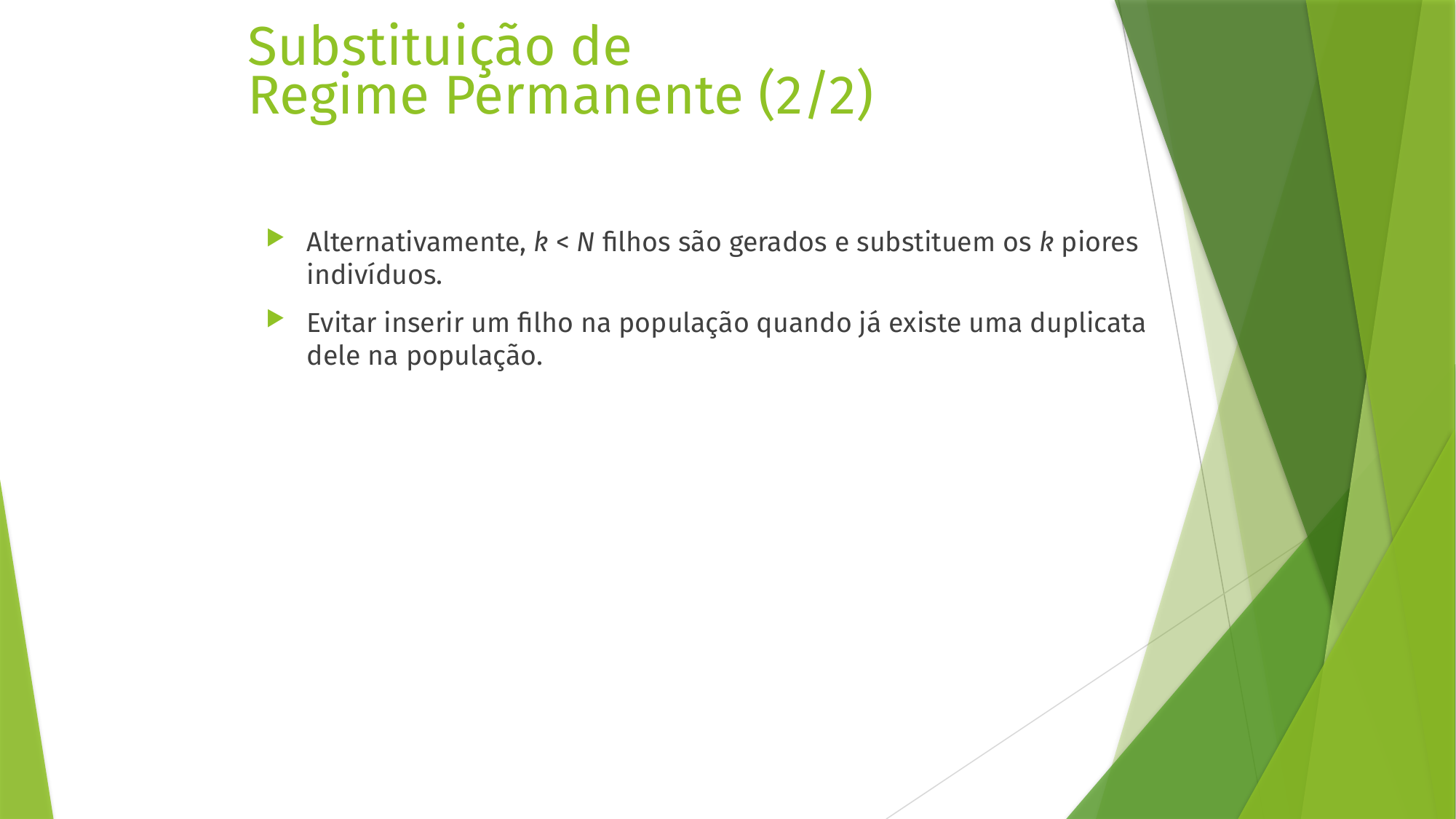

Substituição de
Regime Permanente (2/2)
Alternativamente, k < N filhos são gerados e substituem os k piores indivíduos.
Evitar inserir um filho na população quando já existe uma duplicata dele na população.